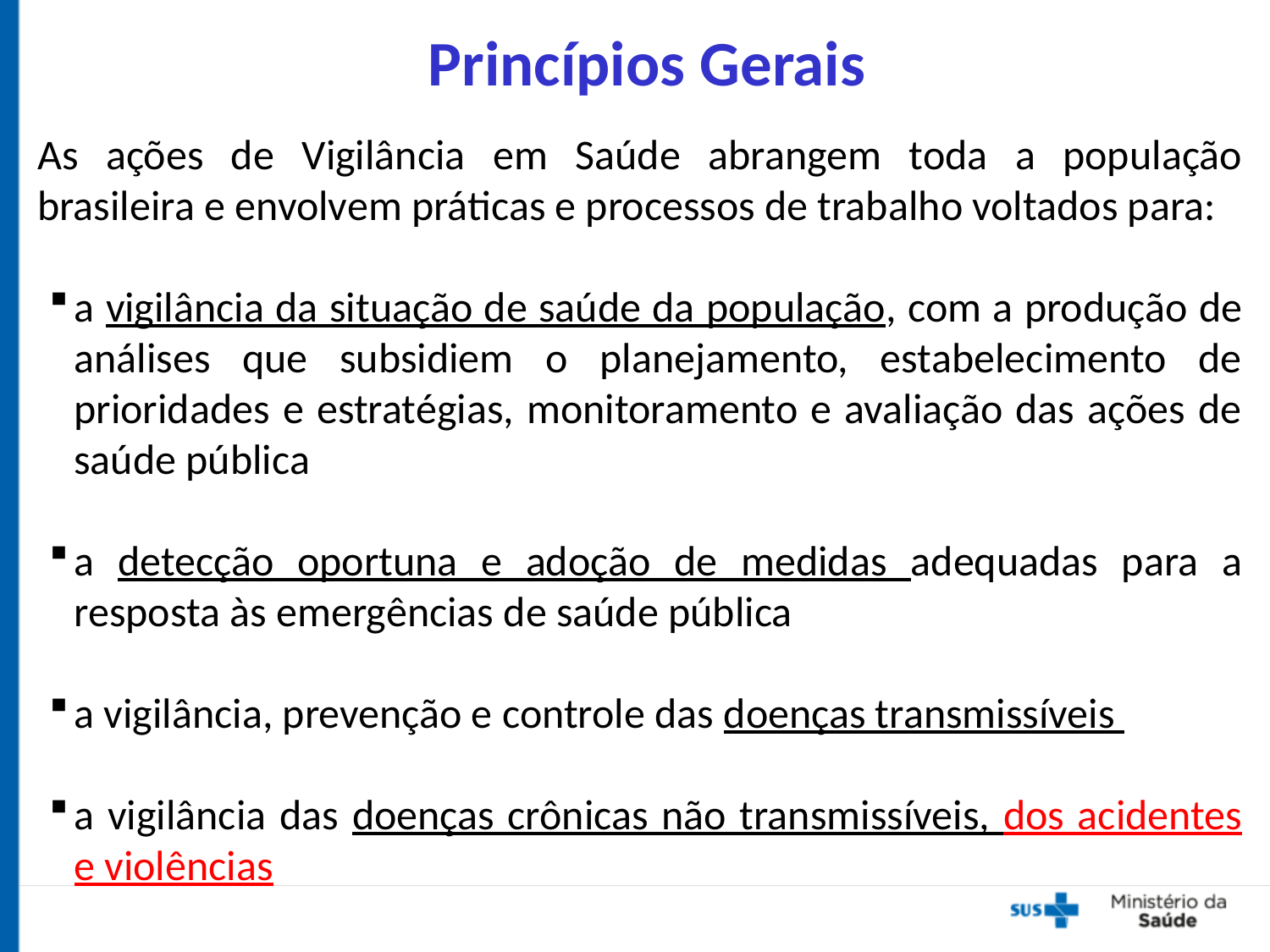

Princípios Gerais
As ações de Vigilância em Saúde abrangem toda a população brasileira e envolvem práticas e processos de trabalho voltados para:

a vigilância da situação de saúde da população, com a produção de análises que subsidiem o planejamento, estabelecimento de prioridades e estratégias, monitoramento e avaliação das ações de saúde pública

a detecção oportuna e adoção de medidas adequadas para a resposta às emergências de saúde pública

a vigilância, prevenção e controle das doenças transmissíveis

a vigilância das doenças crônicas não transmissíveis, dos acidentes e violências